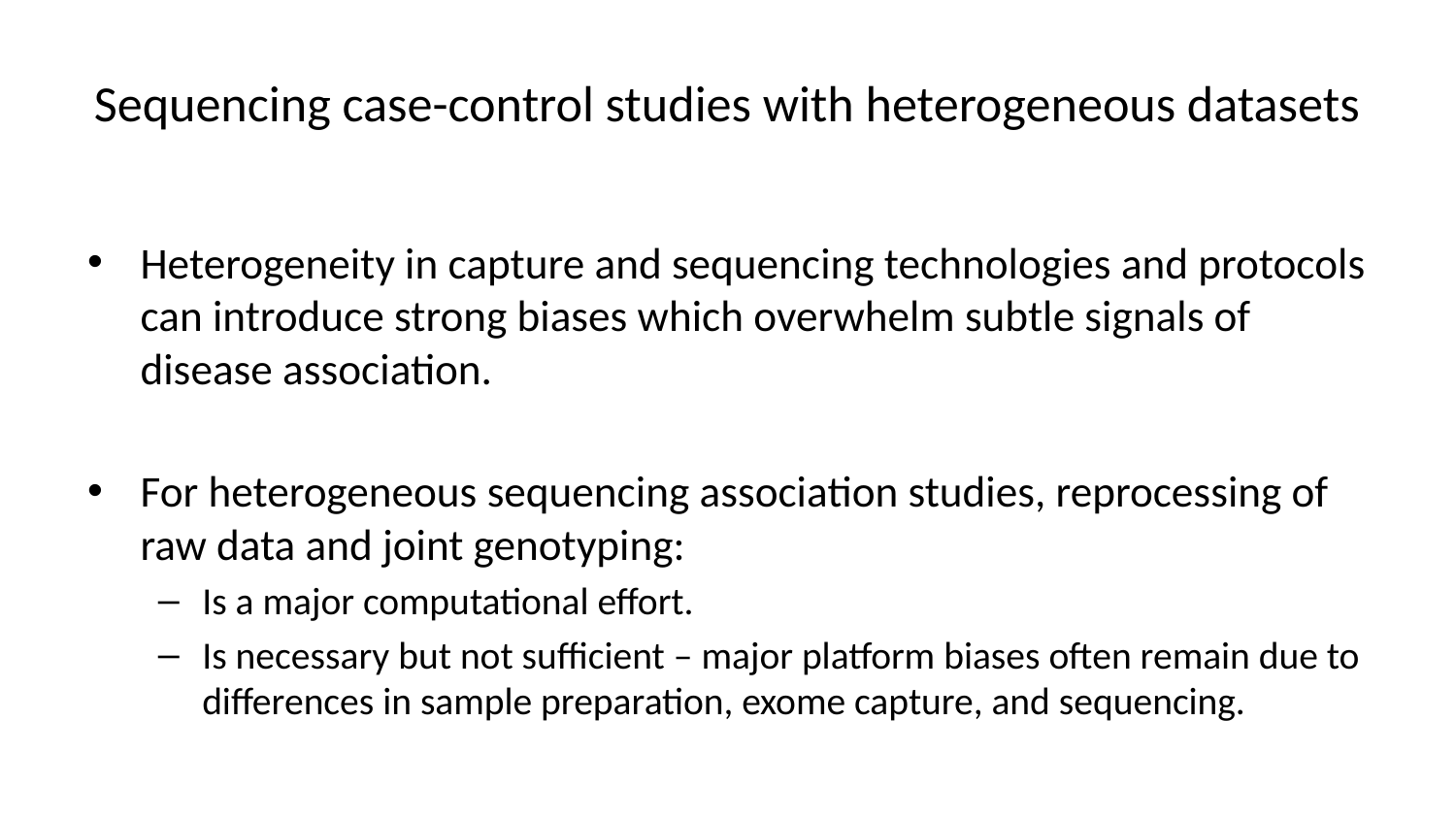

# Sequencing case-control studies with heterogeneous datasets
Heterogeneity in capture and sequencing technologies and protocols can introduce strong biases which overwhelm subtle signals of disease association.

For heterogeneous sequencing association studies, reprocessing of raw data and joint genotyping:
Is a major computational effort.
Is necessary but not sufficient – major platform biases often remain due to differences in sample preparation, exome capture, and sequencing.